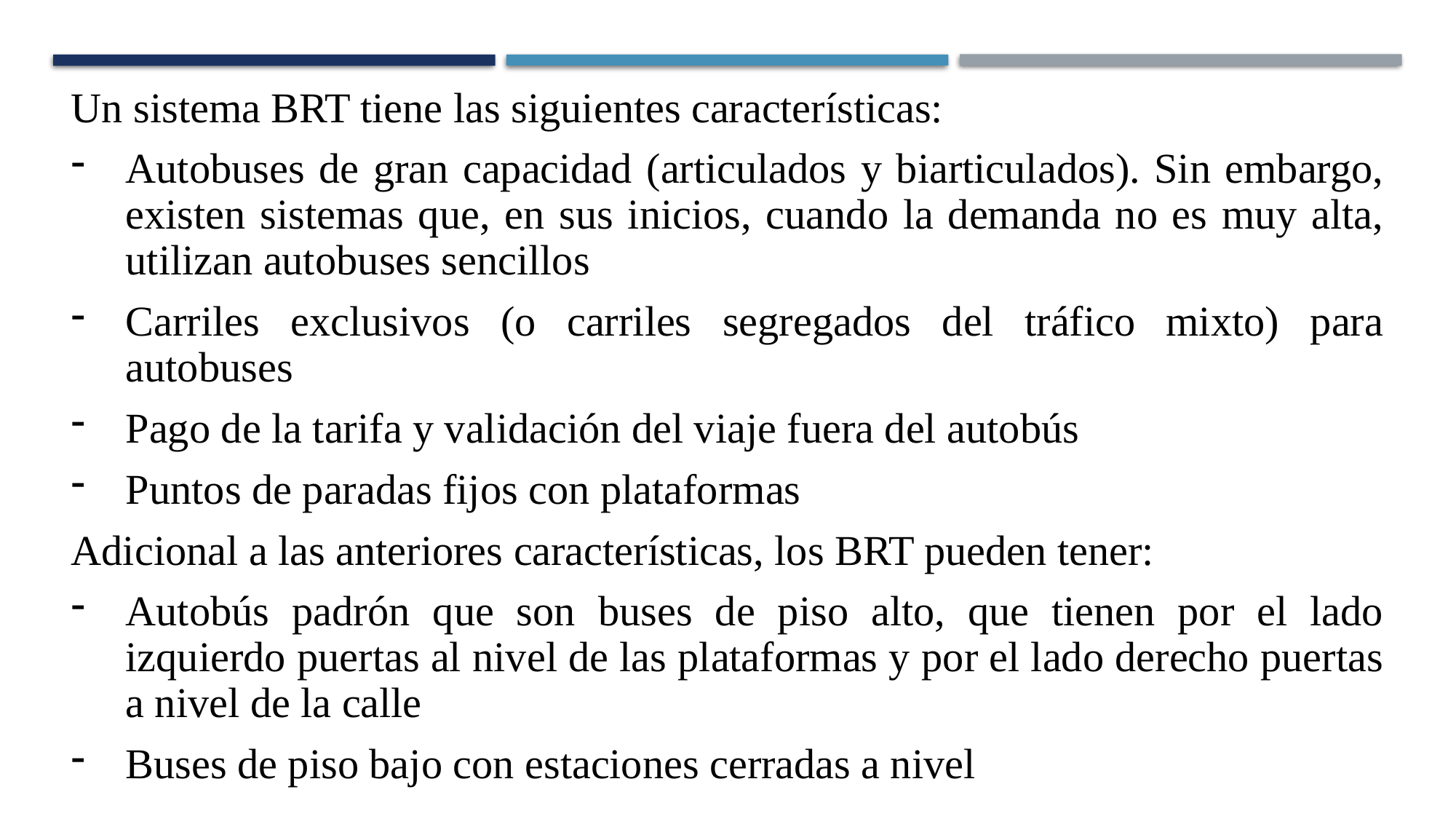

Un sistema BRT tiene las siguientes características:
Autobuses de gran capacidad (articulados y biarticulados). Sin embargo, existen sistemas que, en sus inicios, cuando la demanda no es muy alta, utilizan autobuses sencillos
Carriles exclusivos (o carriles segregados del tráfico mixto) para autobuses
Pago de la tarifa y validación del viaje fuera del autobús
Puntos de paradas fijos con plataformas
Adicional a las anteriores características, los BRT pueden tener:
Autobús padrón que son buses de piso alto, que tienen por el lado izquierdo puertas al nivel de las plataformas y por el lado derecho puertas a nivel de la calle
Buses de piso bajo con estaciones cerradas a nivel